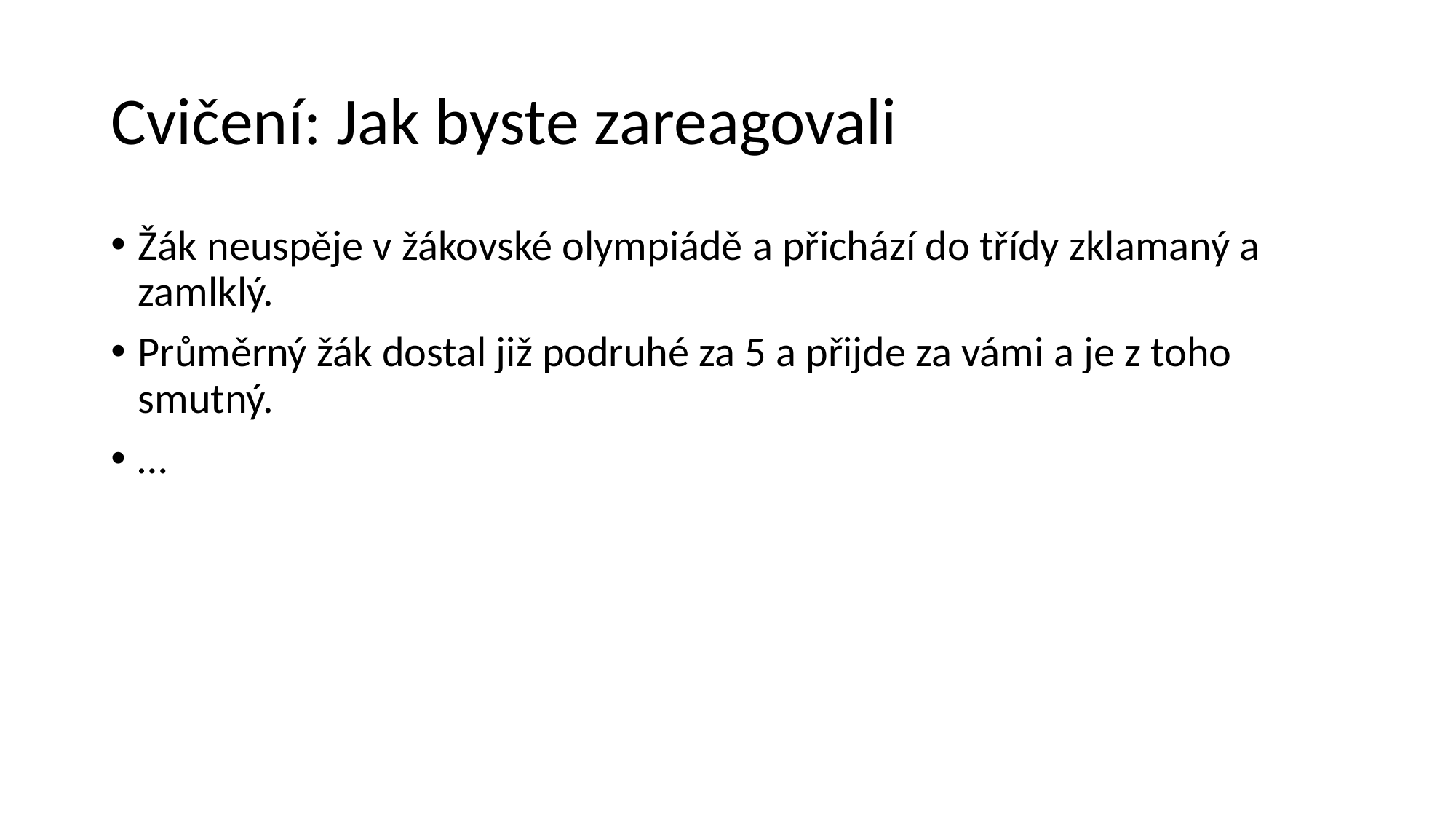

# Cvičení: Jak byste zareagovali
Žák neuspěje v žákovské olympiádě a přichází do třídy zklamaný a zamlklý.
Průměrný žák dostal již podruhé za 5 a přijde za vámi a je z toho smutný.
…